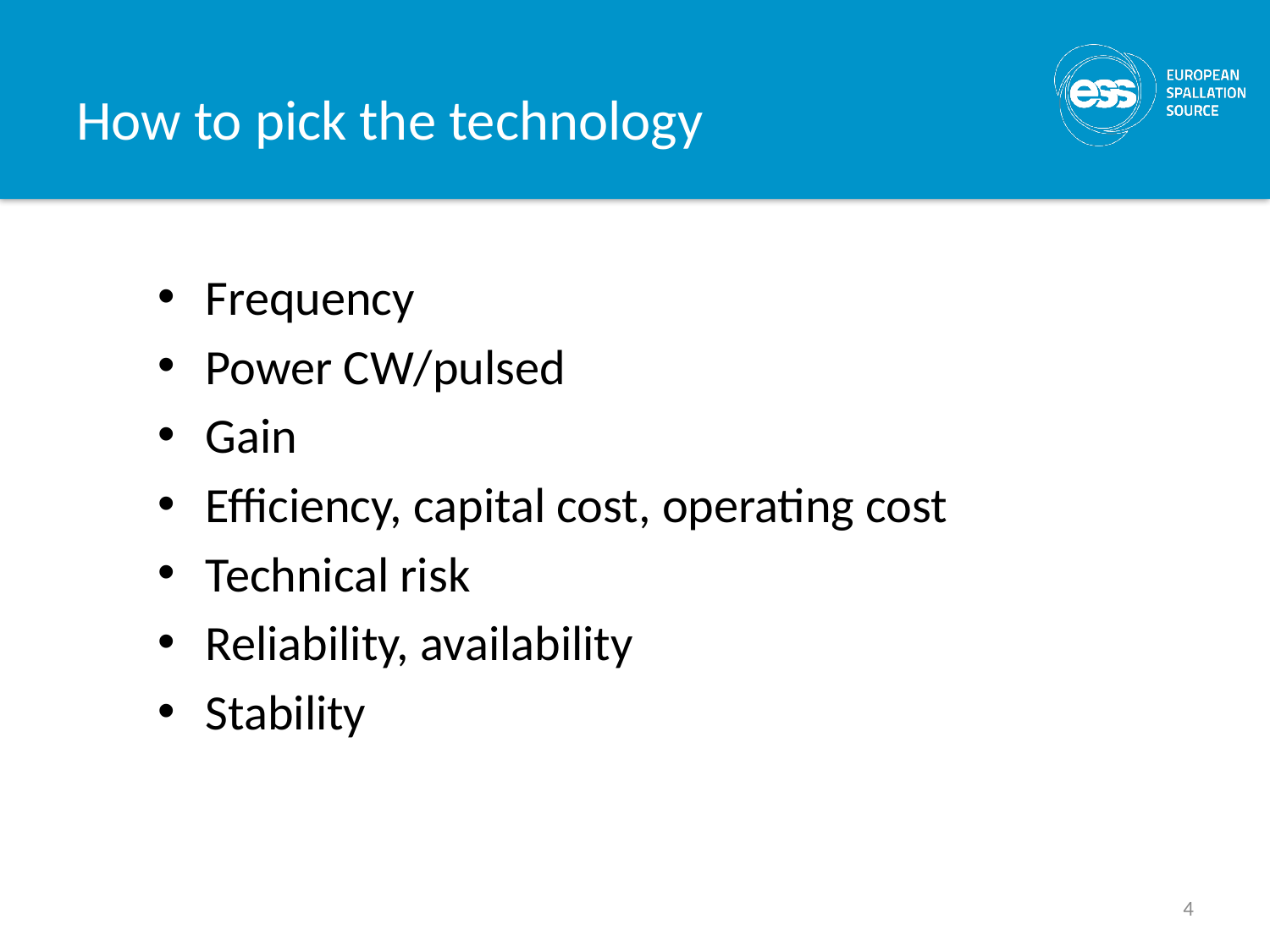

# How to pick the technology
Frequency
Power CW/pulsed
Gain
Efficiency, capital cost, operating cost
Technical risk
Reliability, availability
Stability
4